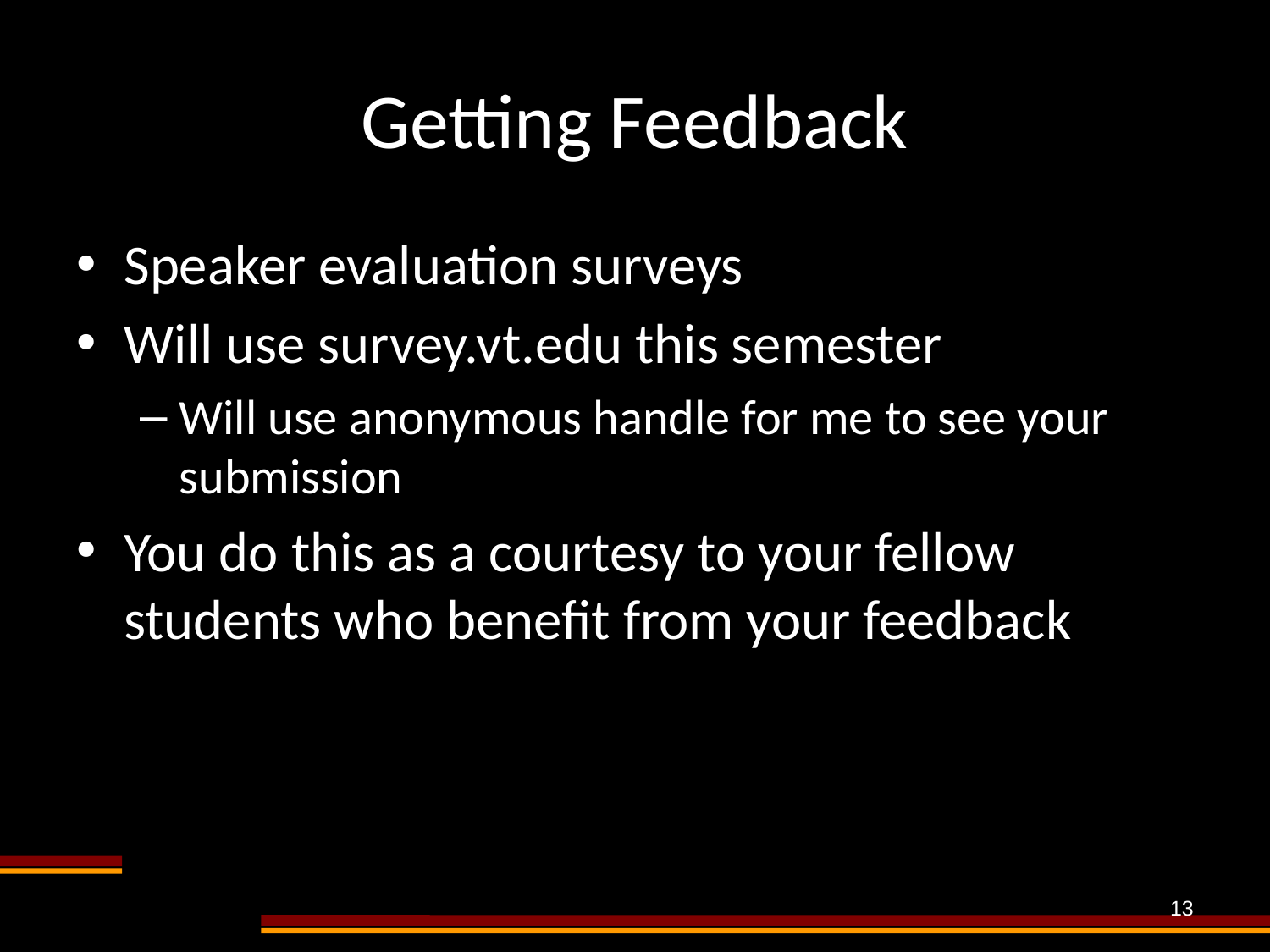

# Getting Feedback
Speaker evaluation surveys
Will use survey.vt.edu this semester
Will use anonymous handle for me to see your submission
You do this as a courtesy to your fellow students who benefit from your feedback

13